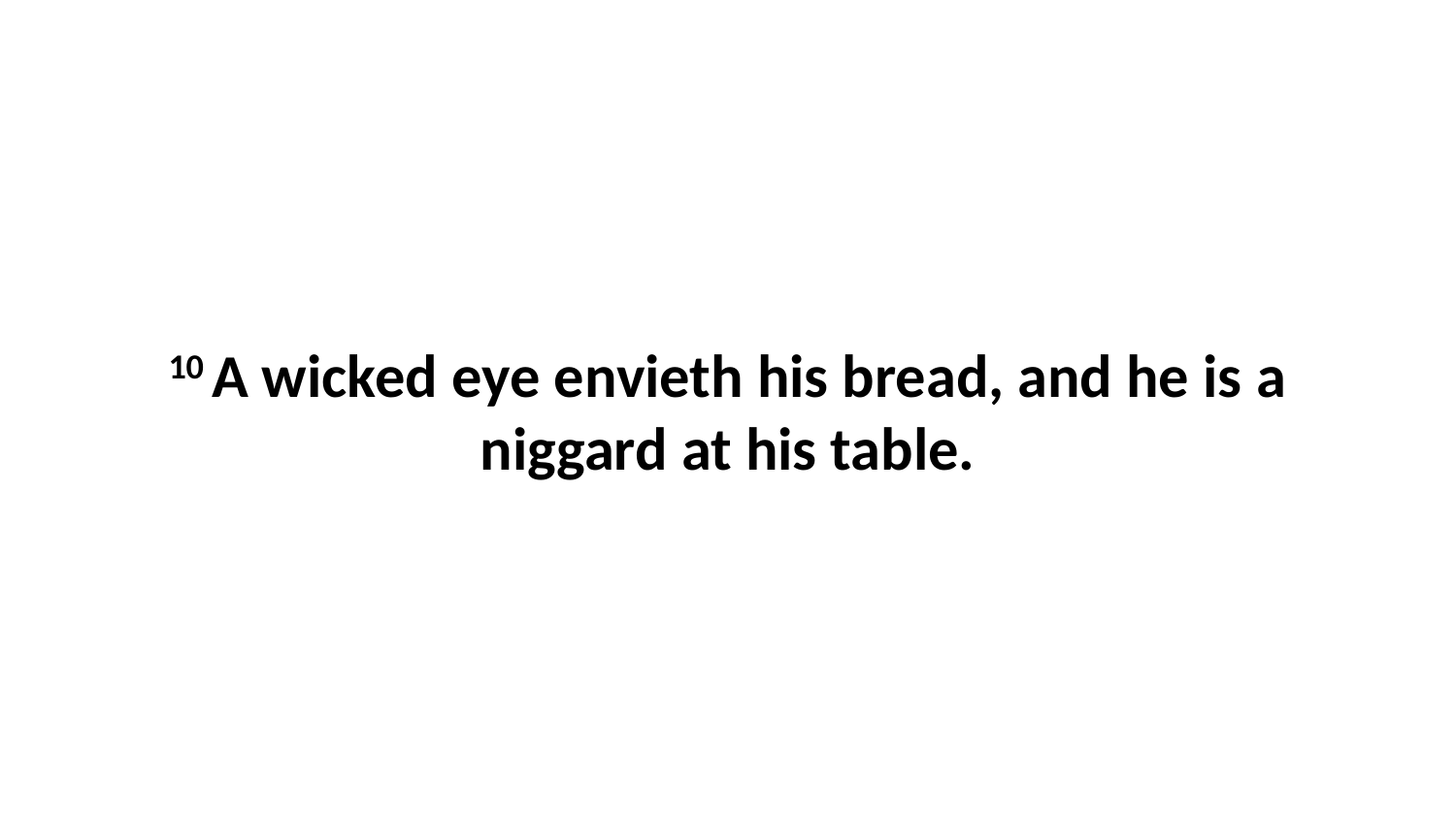

10 A wicked eye envieth his bread, and he is a niggard at his table.